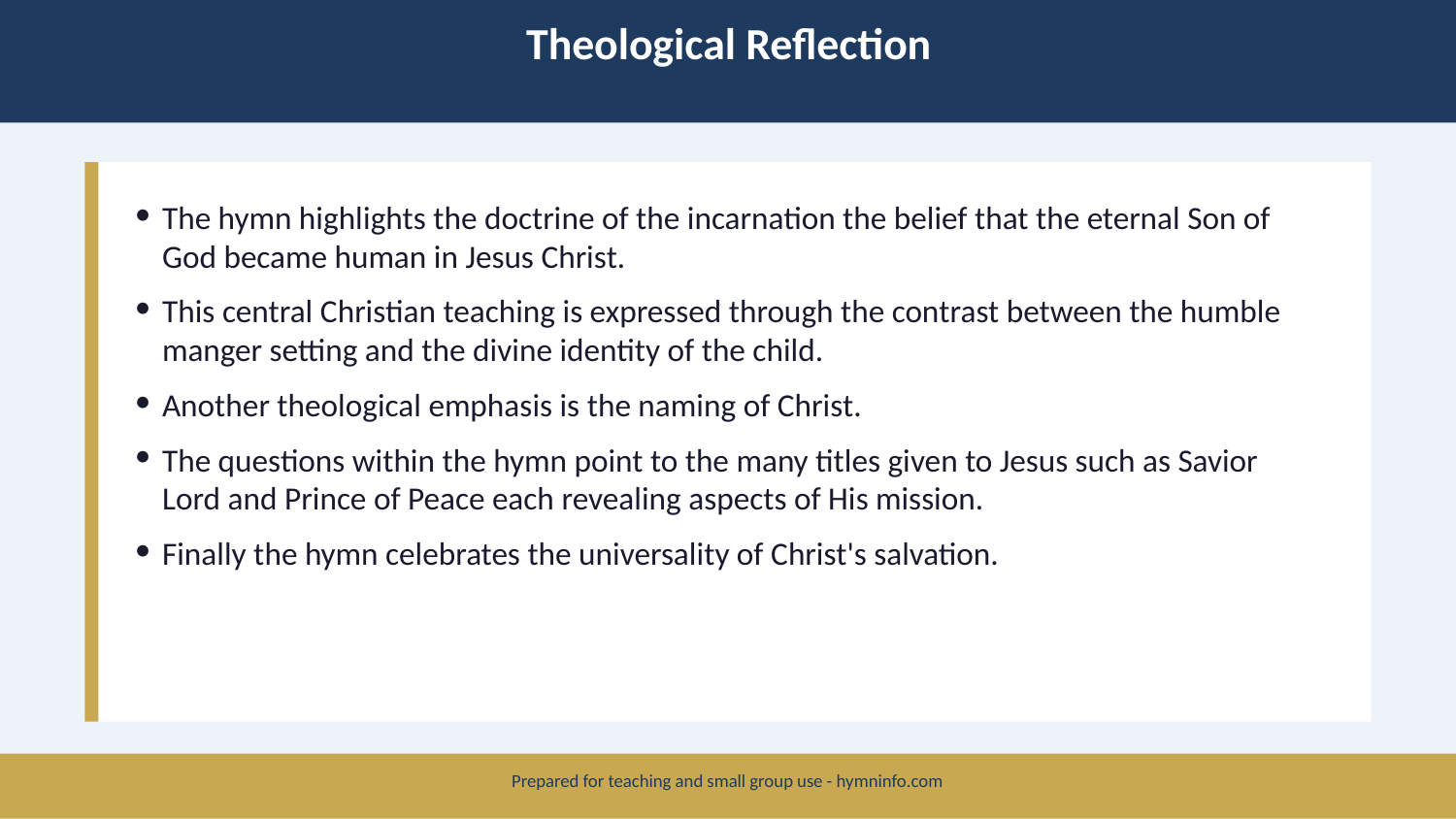

Theological Reflection

The hymn highlights the doctrine of the incarnation the belief that the eternal Son of God became human in Jesus Christ.
This central Christian teaching is expressed through the contrast between the humble manger setting and the divine identity of the child.
Another theological emphasis is the naming of Christ.
The questions within the hymn point to the many titles given to Jesus such as Savior Lord and Prince of Peace each revealing aspects of His mission.
Finally the hymn celebrates the universality of Christ's salvation.

Prepared for teaching and small group use - hymninfo.com